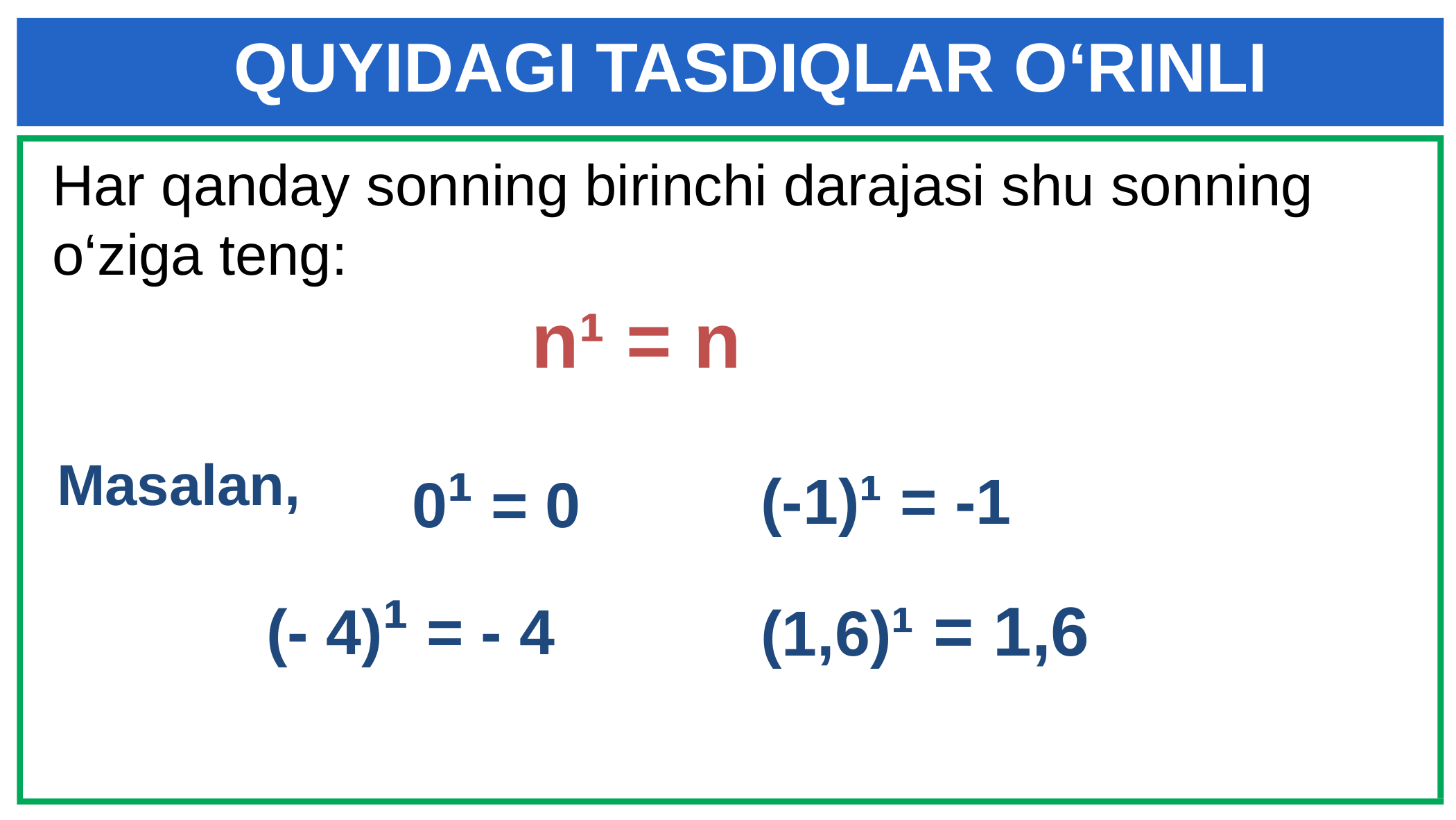

QUYIDAGI TASDIQLAR O‘RINLI
Har qanday sonning birinchi darajasi shu sonning o‘ziga teng:
n¹ = n
 Masalan,
 0¹ = 0
 (-1)¹ = -1
 (- 4)¹ = - 4
 (1,6)¹ = 1,6